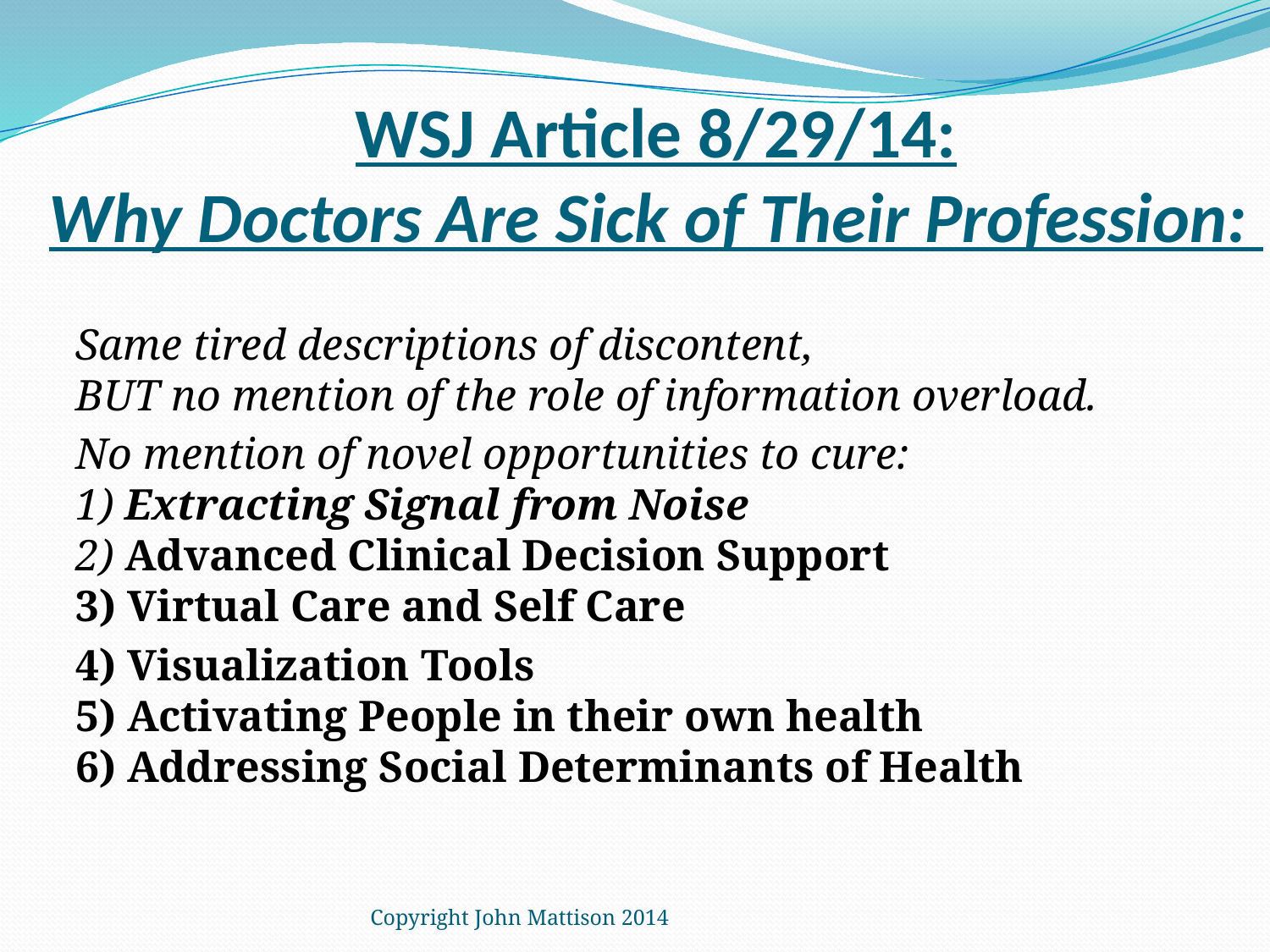

# WSJ Article 8/29/14: Why Doctors Are Sick of Their Profession:
Same tired descriptions of discontent,
BUT no mention of the role of information overload.
No mention of novel opportunities to cure:
1) Extracting Signal from Noise
2) Advanced Clinical Decision Support
3) Virtual Care and Self Care
4) Visualization Tools
5) Activating People in their own health
6) Addressing Social Determinants of Health

Copyright John Mattison 2014